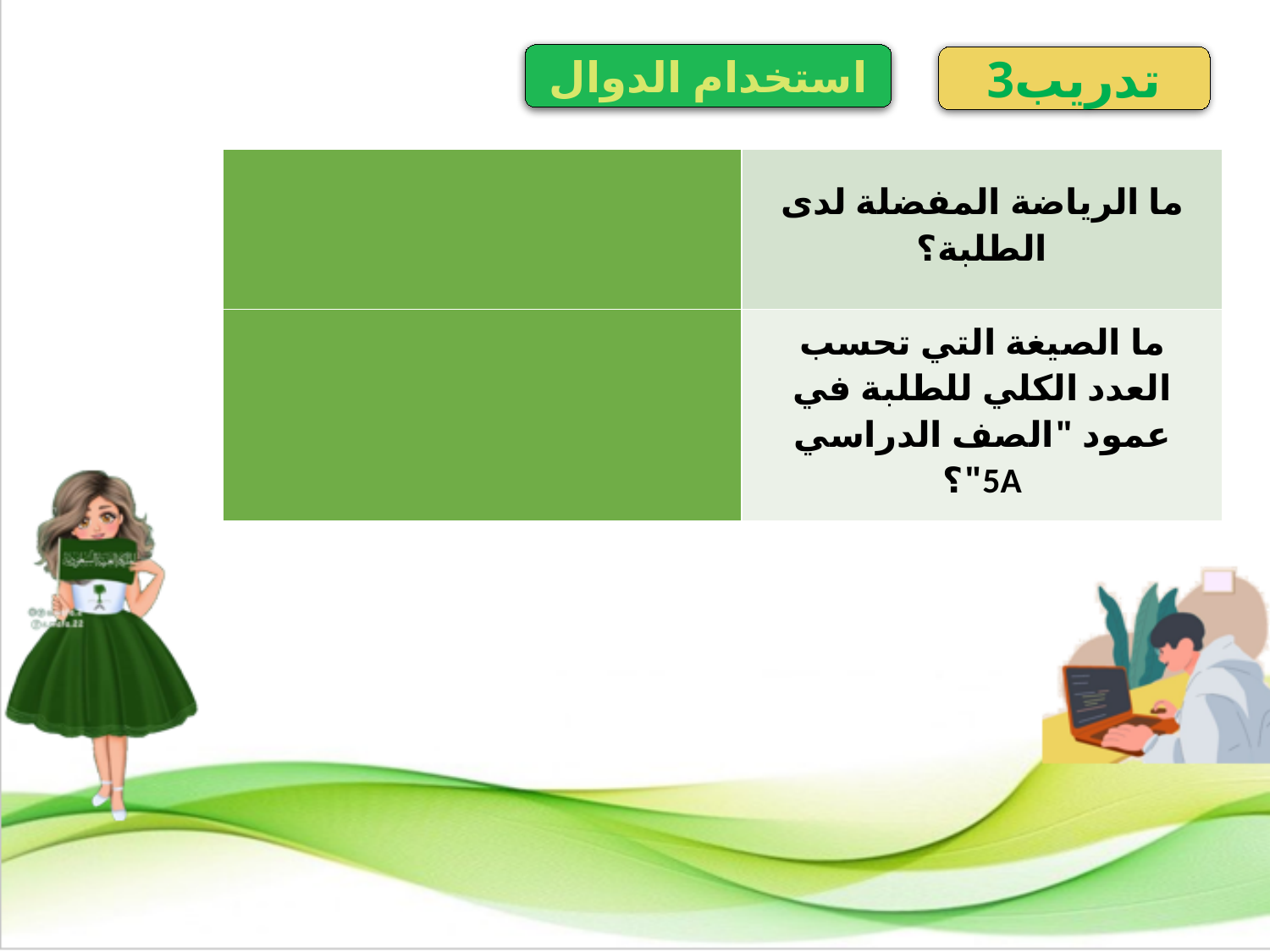

استخدام الدوال
تدريب3
|  | ما الرياضة المفضلة لدى الطلبة؟ |
| --- | --- |
|  | ما الصيغة التي تحسب العدد الكلي للطلبة في عمود "الصف الدراسي 5A"؟ |